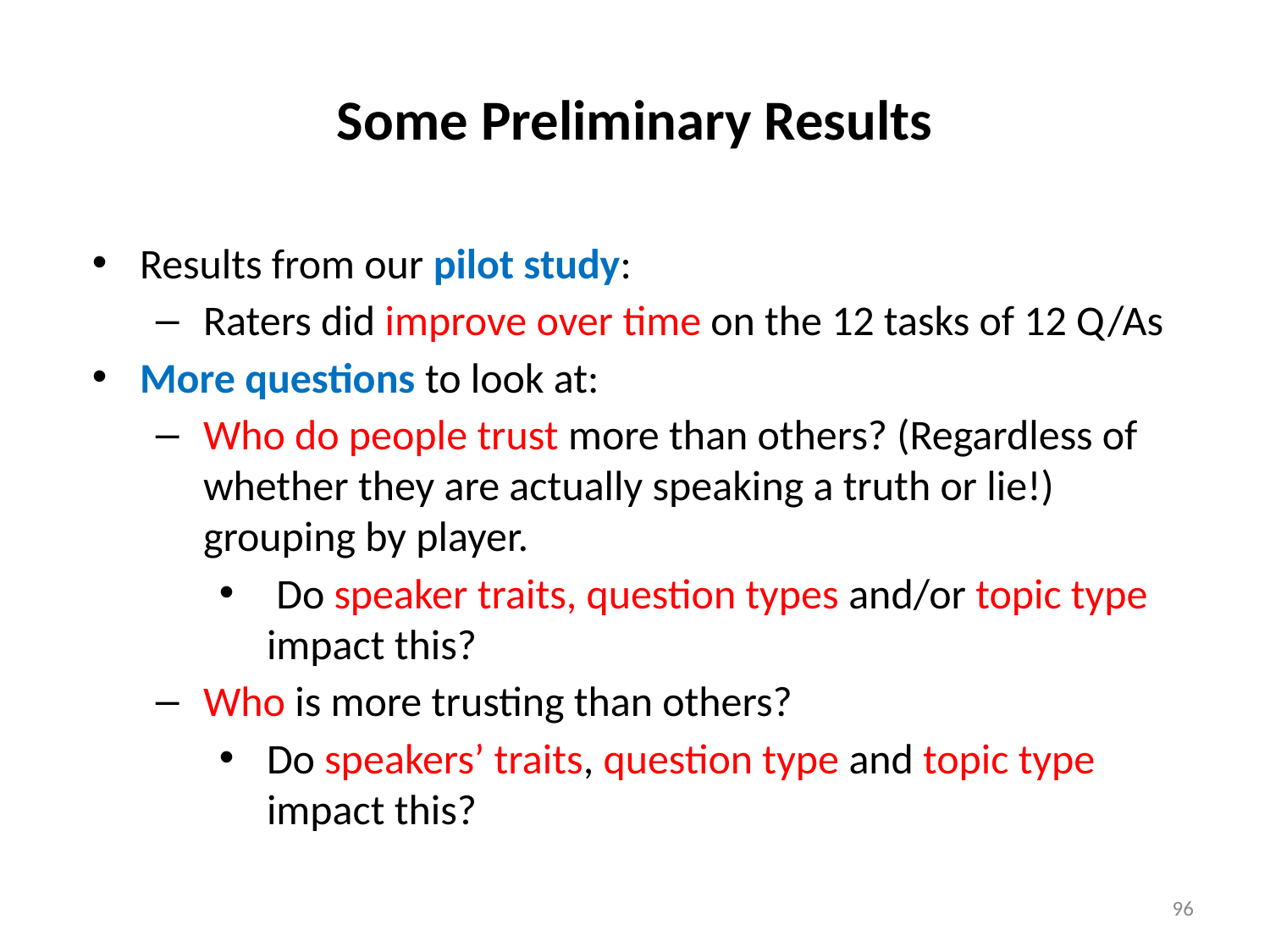

# Some Preliminary Results
Results from our pilot study:
Raters did improve over time on the 12 tasks of 12 Q/As
More questions to look at:
Who do people trust more than others? (Regardless of whether they are actually speaking a truth or lie!) grouping by player.
 Do speaker traits, question types and/or topic type impact this?
Who is more trusting than others?
Do speakers’ traits, question type and topic type impact this?

96